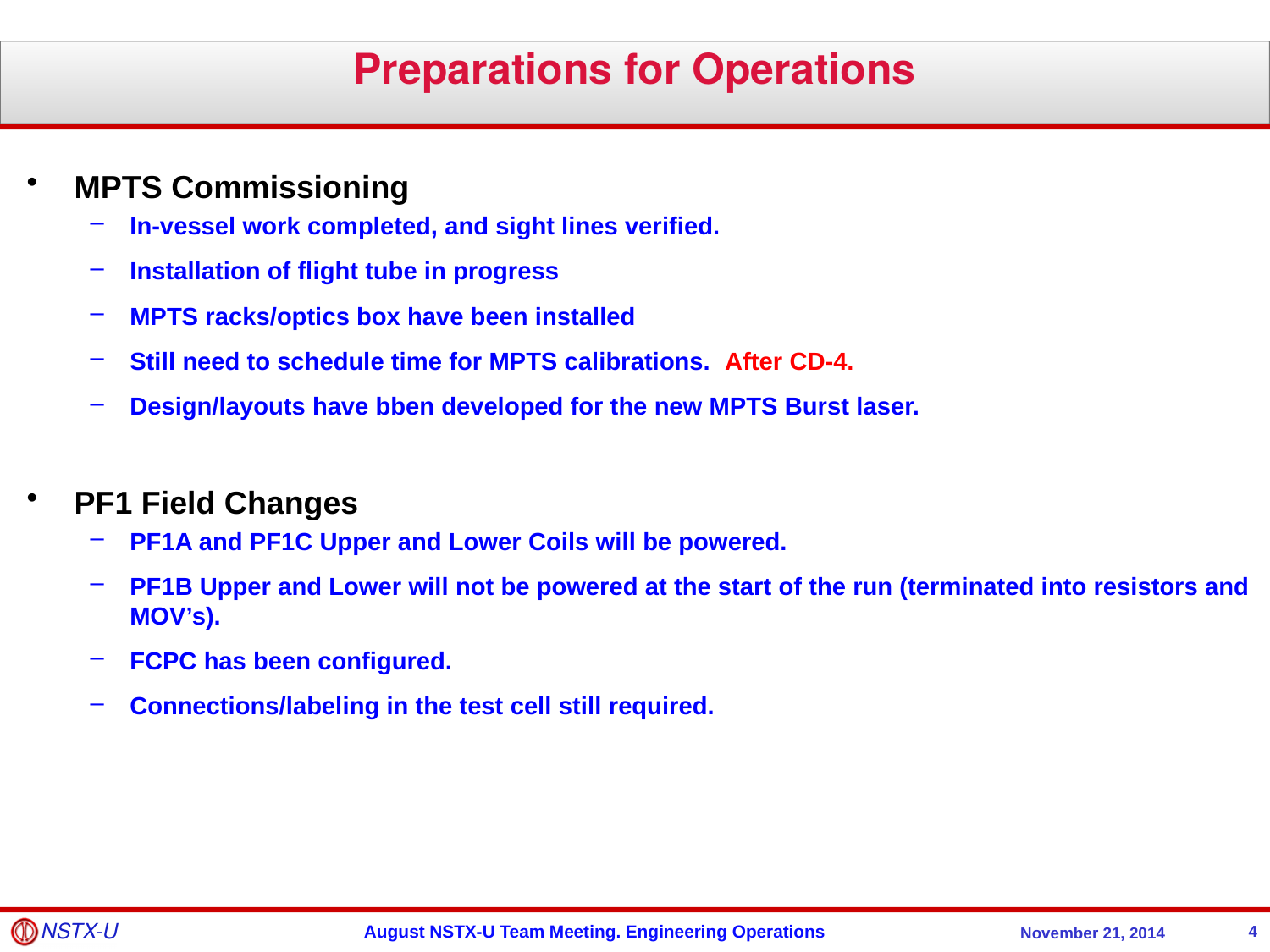

Preparations for Operations
MPTS Commissioning
In-vessel work completed, and sight lines verified.
Installation of flight tube in progress
MPTS racks/optics box have been installed
Still need to schedule time for MPTS calibrations.  After CD-4.
Design/layouts have bben developed for the new MPTS Burst laser.

PF1 Field Changes
PF1A and PF1C Upper and Lower Coils will be powered.
PF1B Upper and Lower will not be powered at the start of the run (terminated into resistors and MOV’s).
FCPC has been configured.
Connections/labeling in the test cell still required.

4